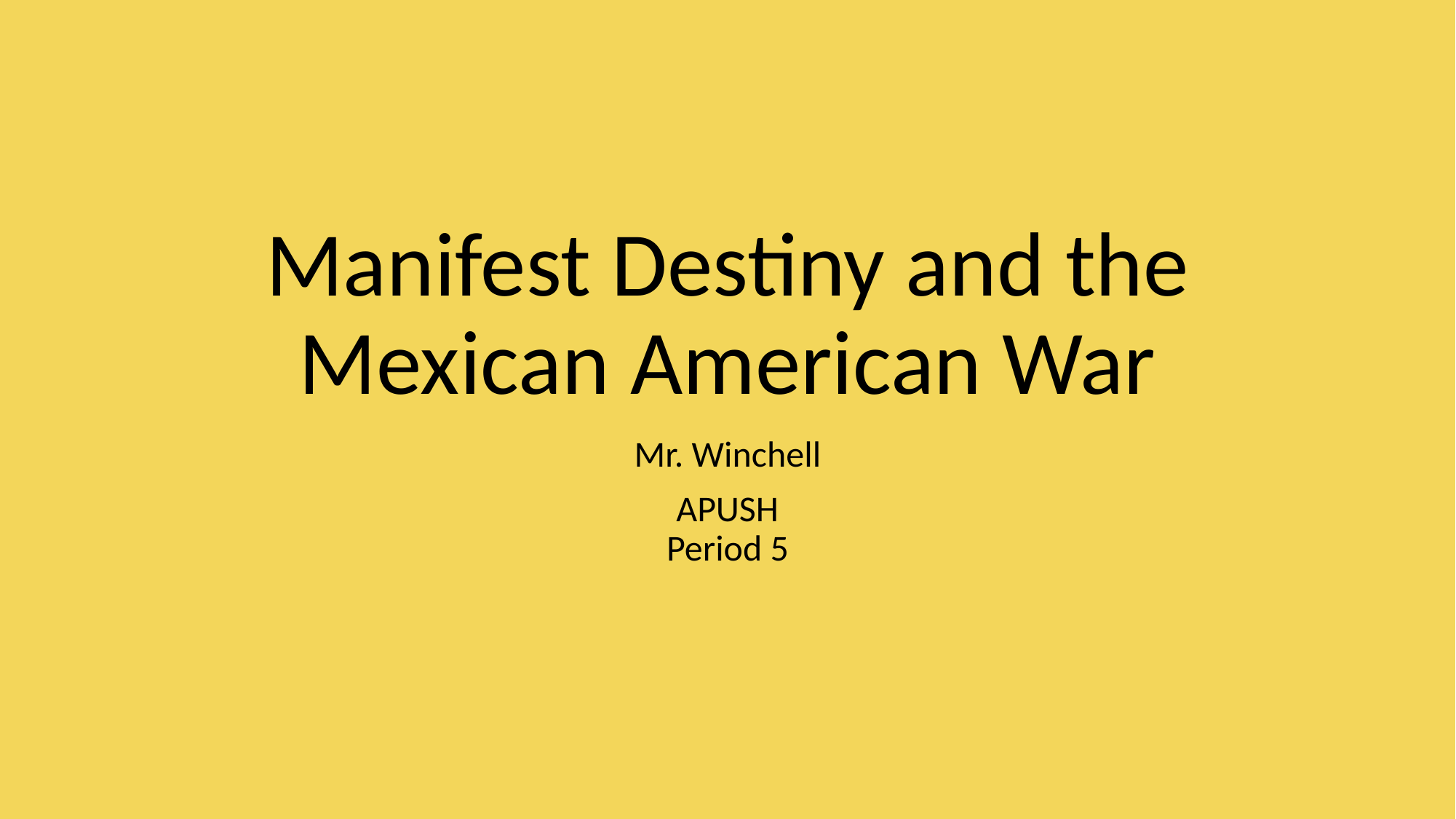

# Manifest Destiny and the Mexican American War
Mr. Winchell
APUSH
Period 5